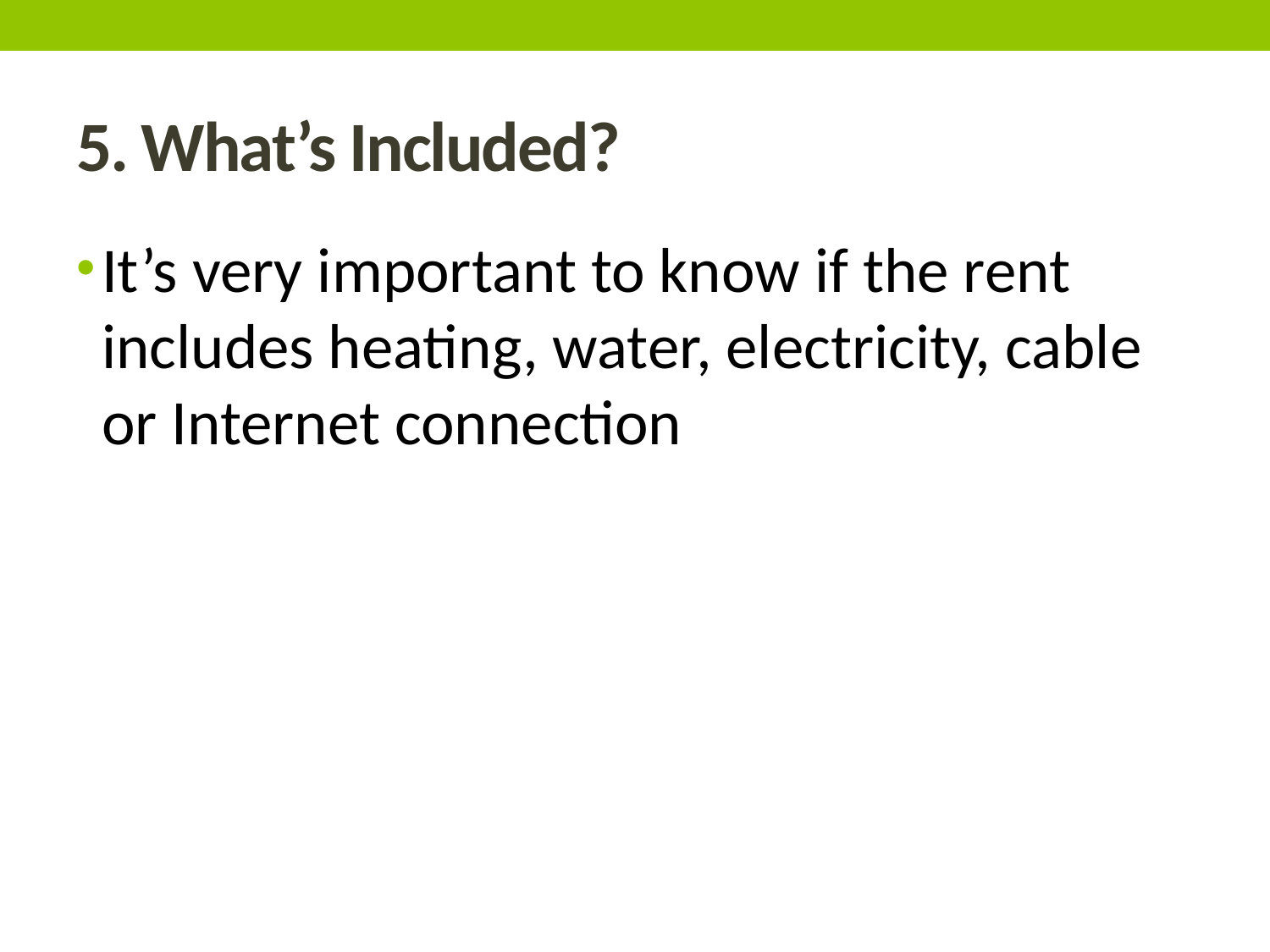

# 5. What’s Included?
It’s very important to know if the rent includes heating, water, electricity, cable or Internet connection